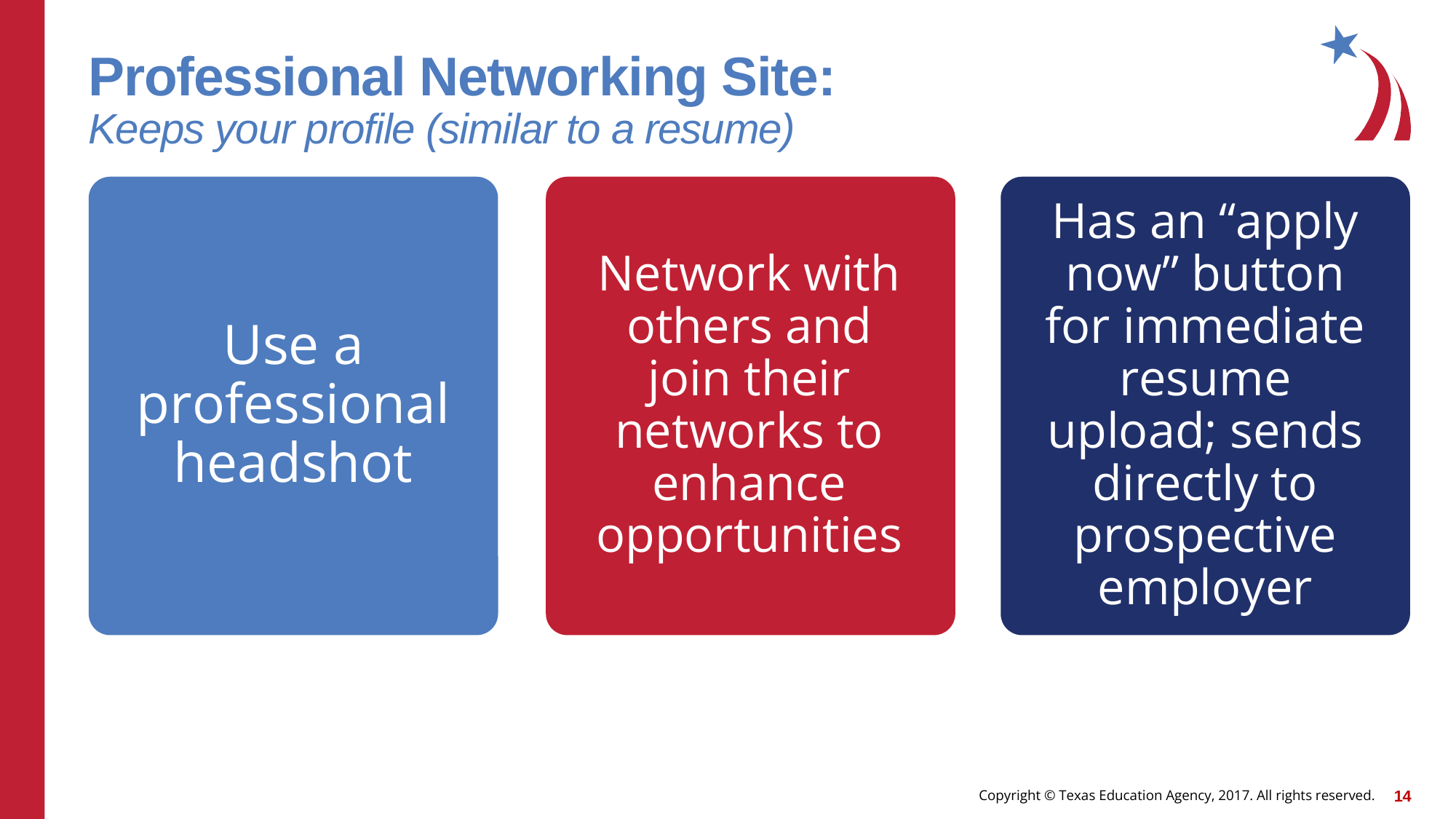

# Professional Networking Site: Keeps your profile (similar to a resume)
Use a professional headshot
Network with others and join their networks to enhance opportunities
Has an “apply now” button for immediate resume upload; sends directly to prospective employer